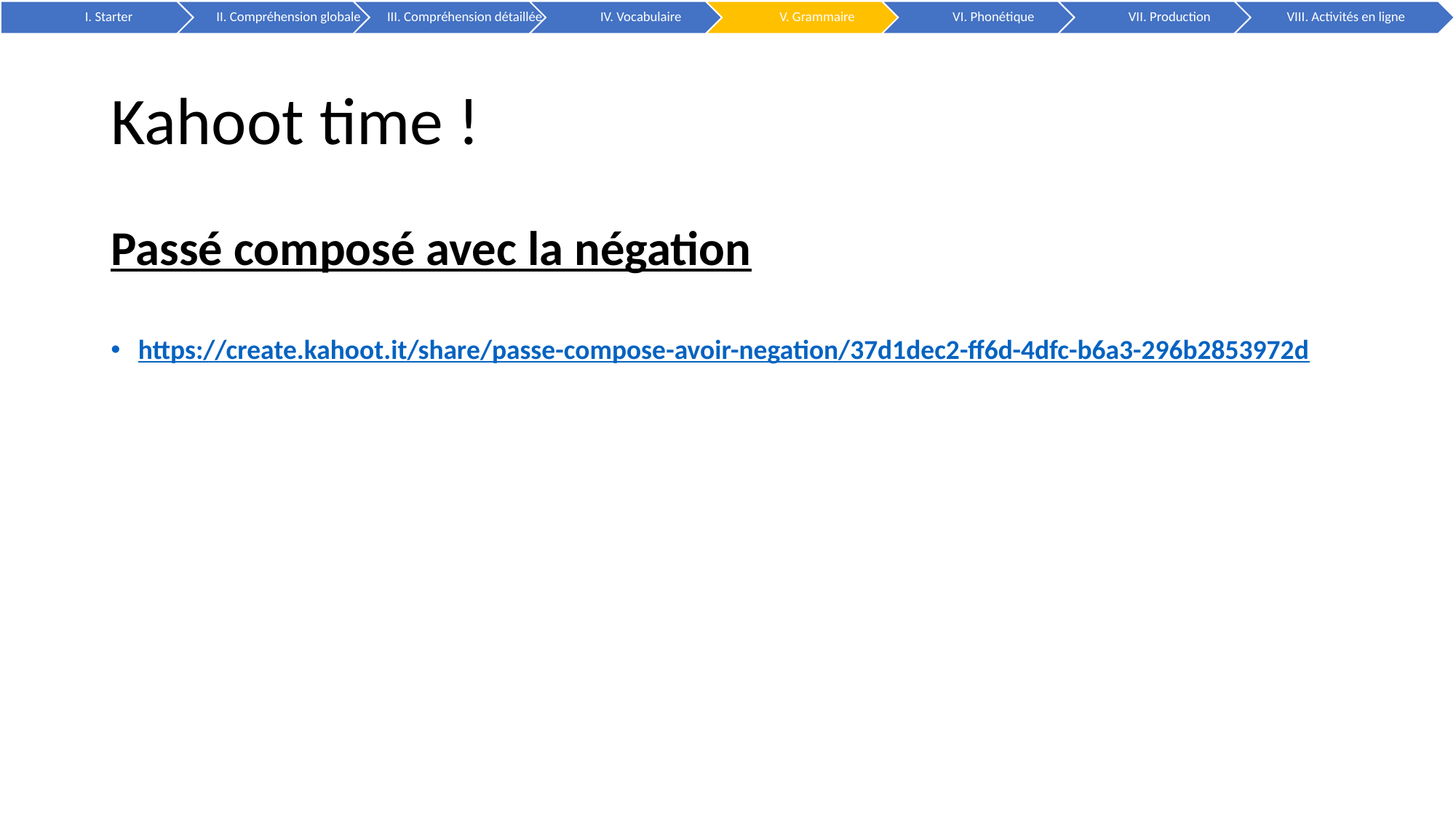

I. Starter
II. Compréhension globale
III. Compréhension détaillée
IV. Vocabulaire
V. Grammaire
VI. Phonétique
VII. Production
VIII. Activités en ligne
# Kahoot time !
Passé composé avec la négation

https://create.kahoot.it/share/passe-compose-avoir-negation/37d1dec2-ff6d-4dfc-b6a3-296b2853972d